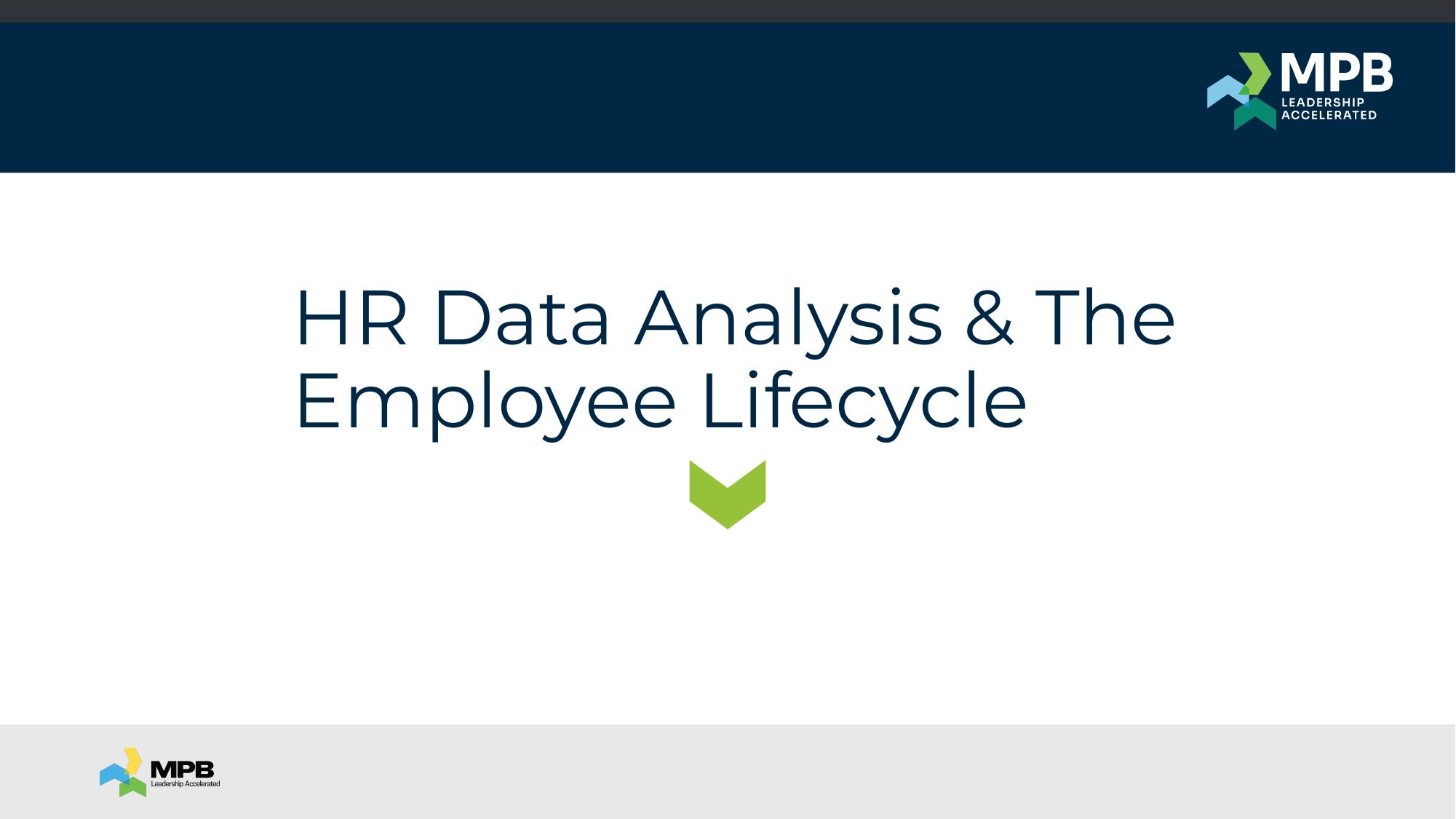

# HR Data Analysis & The Employee Lifecycle